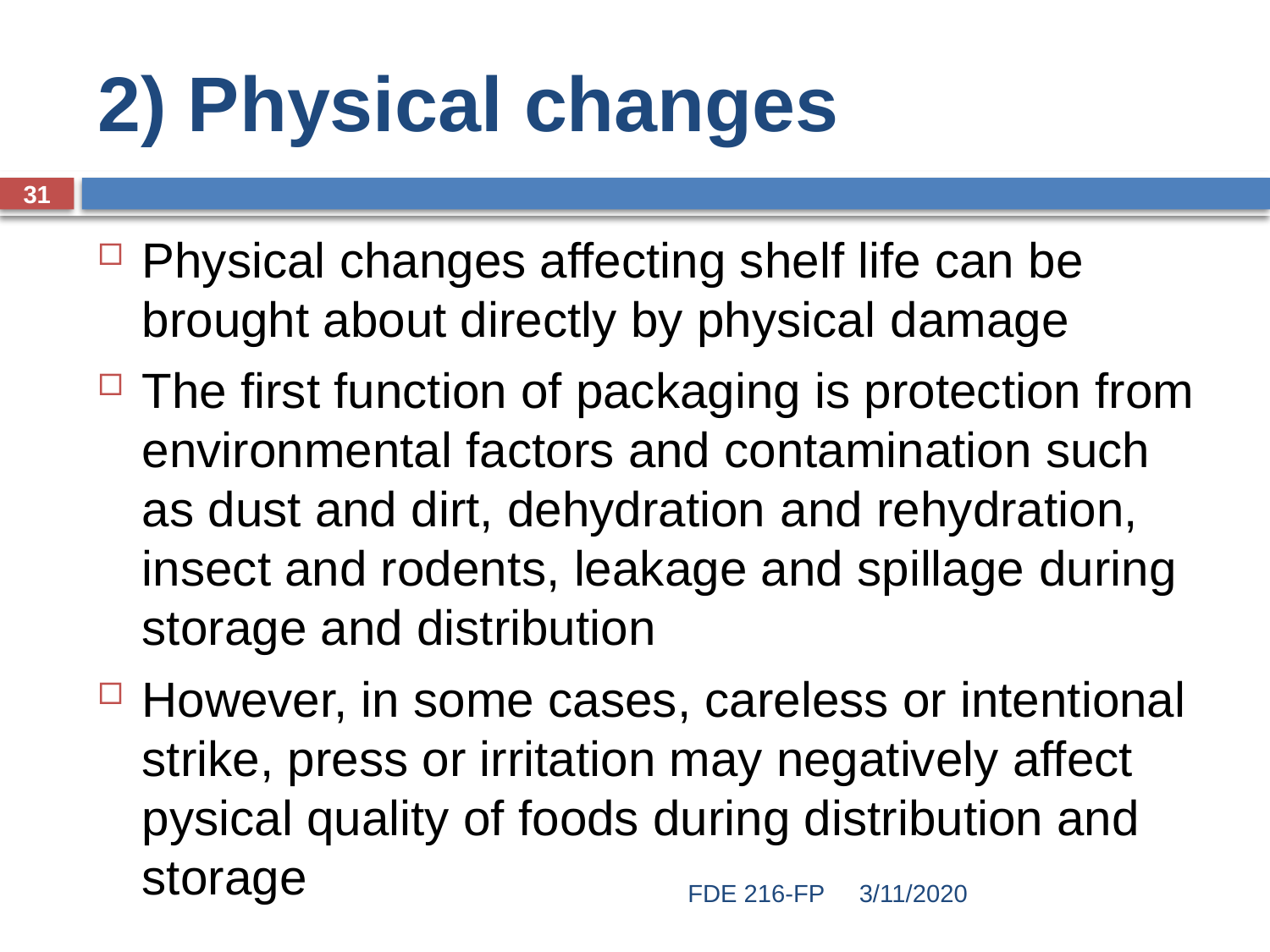

# 2) Physical changes
31
Physical changes affecting shelf life can be brought about directly by physical damage
The first function of packaging is protection from environmental factors and contamination such as dust and dirt, dehydration and rehydration, insect and rodents, leakage and spillage during storage and distribution
However, in some cases, careless or intentional strike, press or irritation may negatively affect pysical quality of foods during distribution and storage
FDE 216-FP
3/11/2020